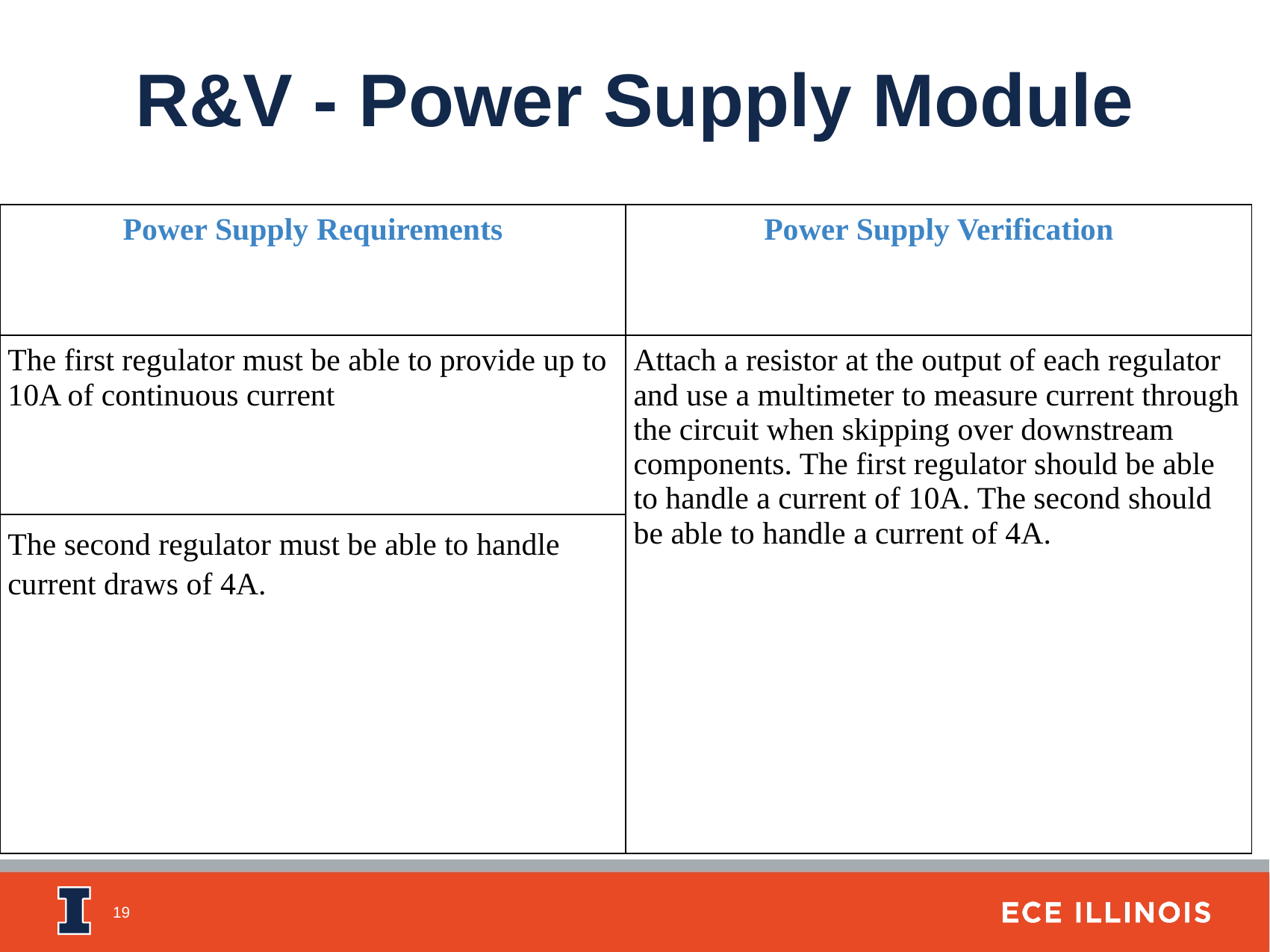

R&V - Power Supply Module
| Power Supply Requirements | Power Supply Verification |
| --- | --- |
| The first regulator must be able to provide up to 10A of continuous current | Attach a resistor at the output of each regulator and use a multimeter to measure current through the circuit when skipping over downstream components. The first regulator should be able to handle a current of 10A. The second should be able to handle a current of 4A. |
| The second regulator must be able to handle current draws of 4A. |  |
19